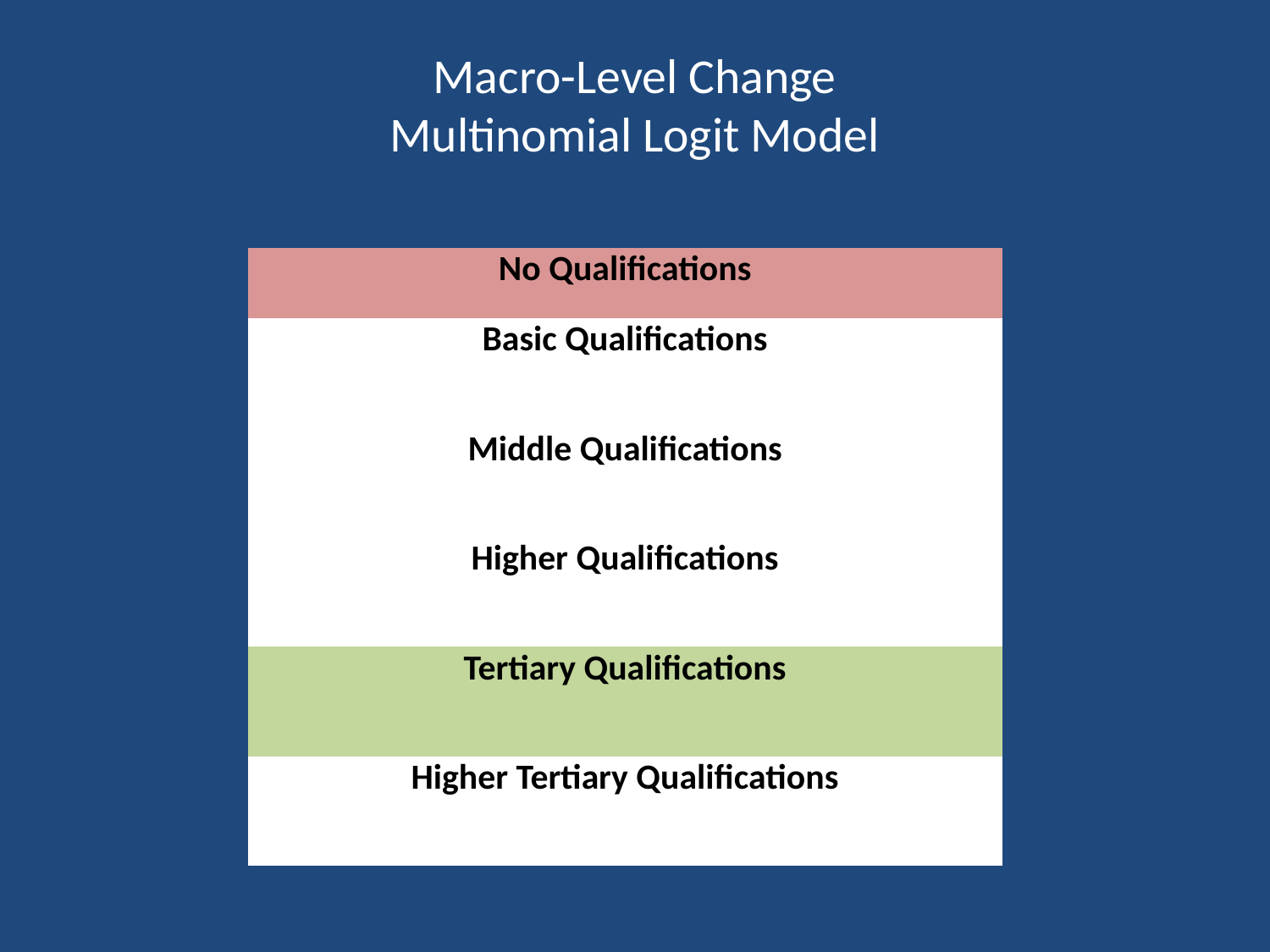

# Macro-Level Change Multinomial Logit Model
| No Qualifications |
| --- |
| Basic Qualifications |
| Middle Qualifications |
| Higher Qualifications |
| Tertiary Qualifications |
| Higher Tertiary Qualifications |